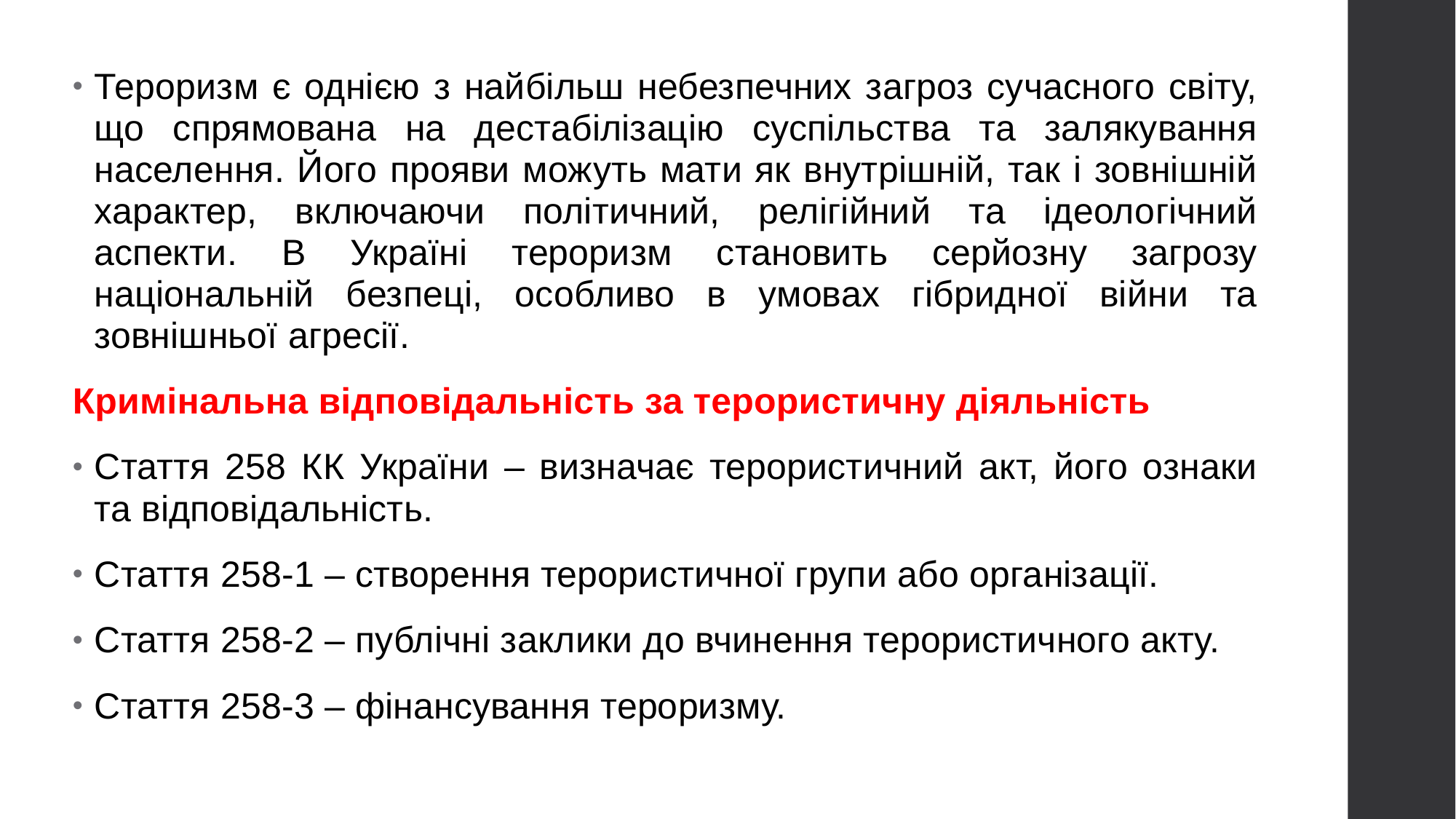

Тероризм є однією з найбільш небезпечних загроз сучасного світу, що спрямована на дестабілізацію суспільства та залякування населення. Його прояви можуть мати як внутрішній, так і зовнішній характер, включаючи політичний, релігійний та ідеологічний аспекти. В Україні тероризм становить серйозну загрозу національній безпеці, особливо в умовах гібридної війни та зовнішньої агресії.
Кримінальна відповідальність за терористичну діяльність
Стаття 258 КК України – визначає терористичний акт, його ознаки та відповідальність.
Стаття 258-1 – створення терористичної групи або організації.
Стаття 258-2 – публічні заклики до вчинення терористичного акту.
Стаття 258-3 – фінансування тероризму.